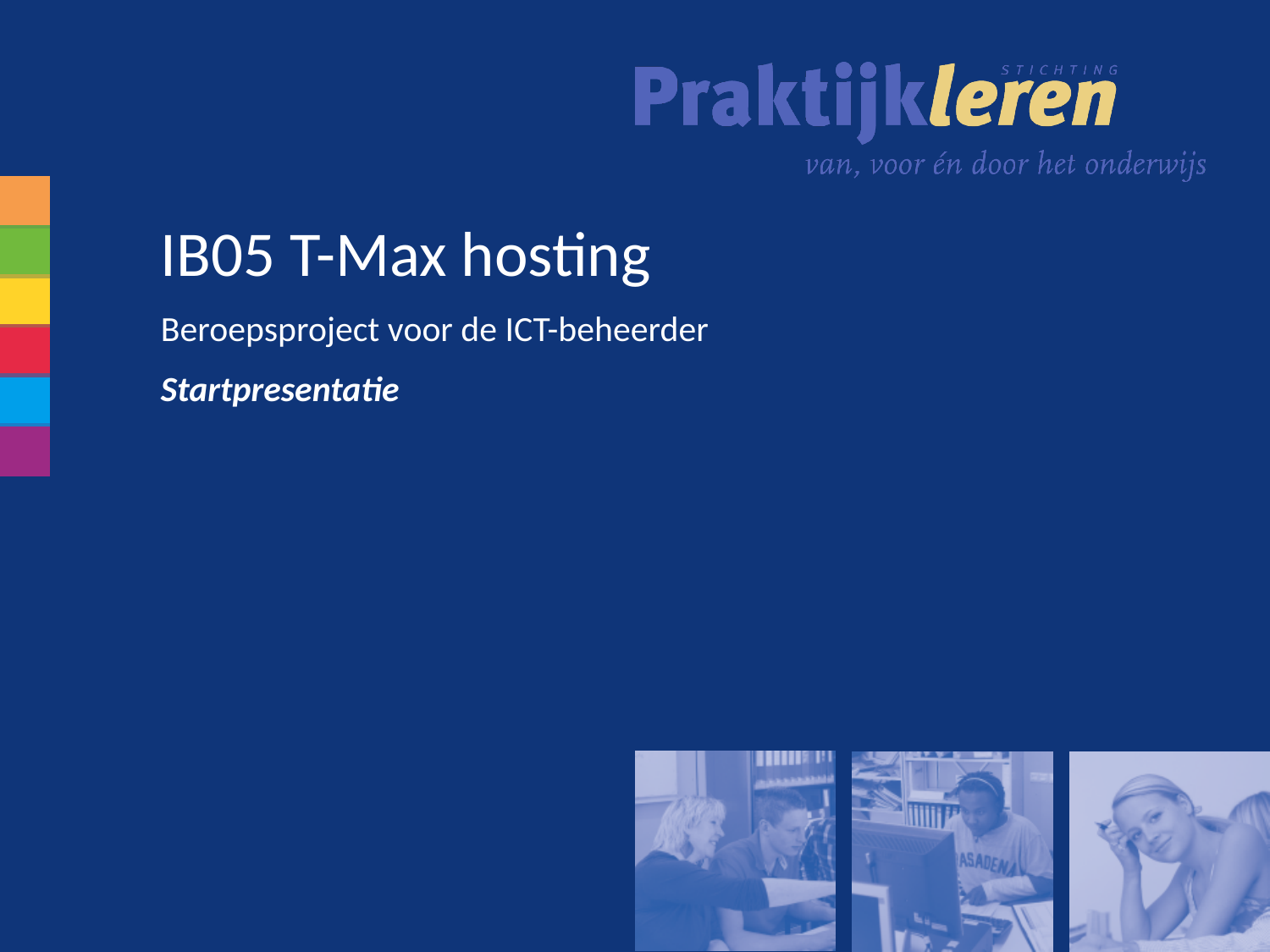

IB05 T-Max hosting
Beroepsproject voor de ICT-beheerder
Startpresentatie